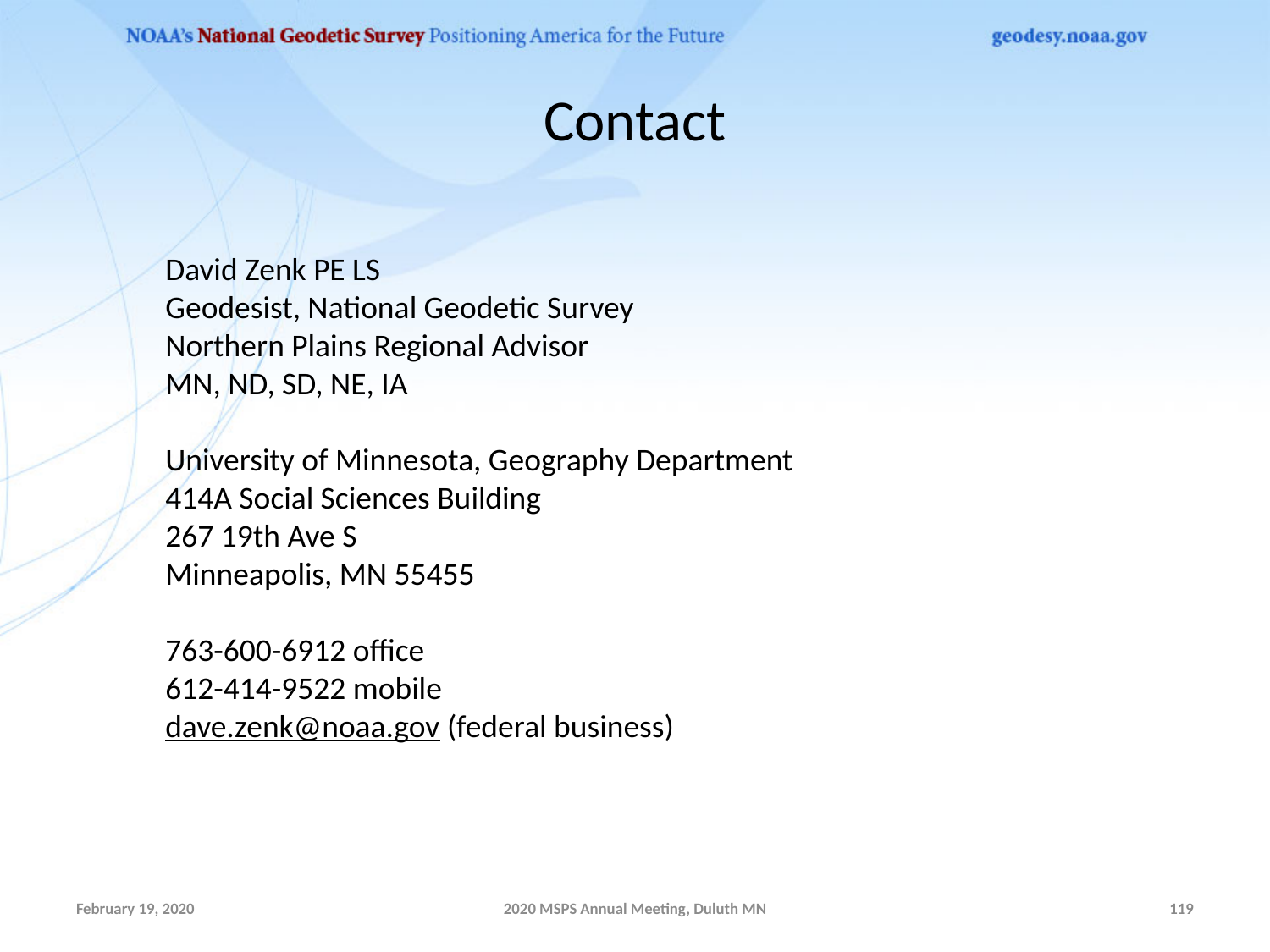

# Contact
David Zenk PE LS
Geodesist, National Geodetic Survey
Northern Plains Regional Advisor
MN, ND, SD, NE, IA

University of Minnesota, Geography Department
414A Social Sciences Building
267 19th Ave S
Minneapolis, MN 55455

763-600-6912 office
612-414-9522 mobile
dave.zenk@noaa.gov (federal business)
February 19, 2020
2020 MSPS Annual Meeting, Duluth MN
119